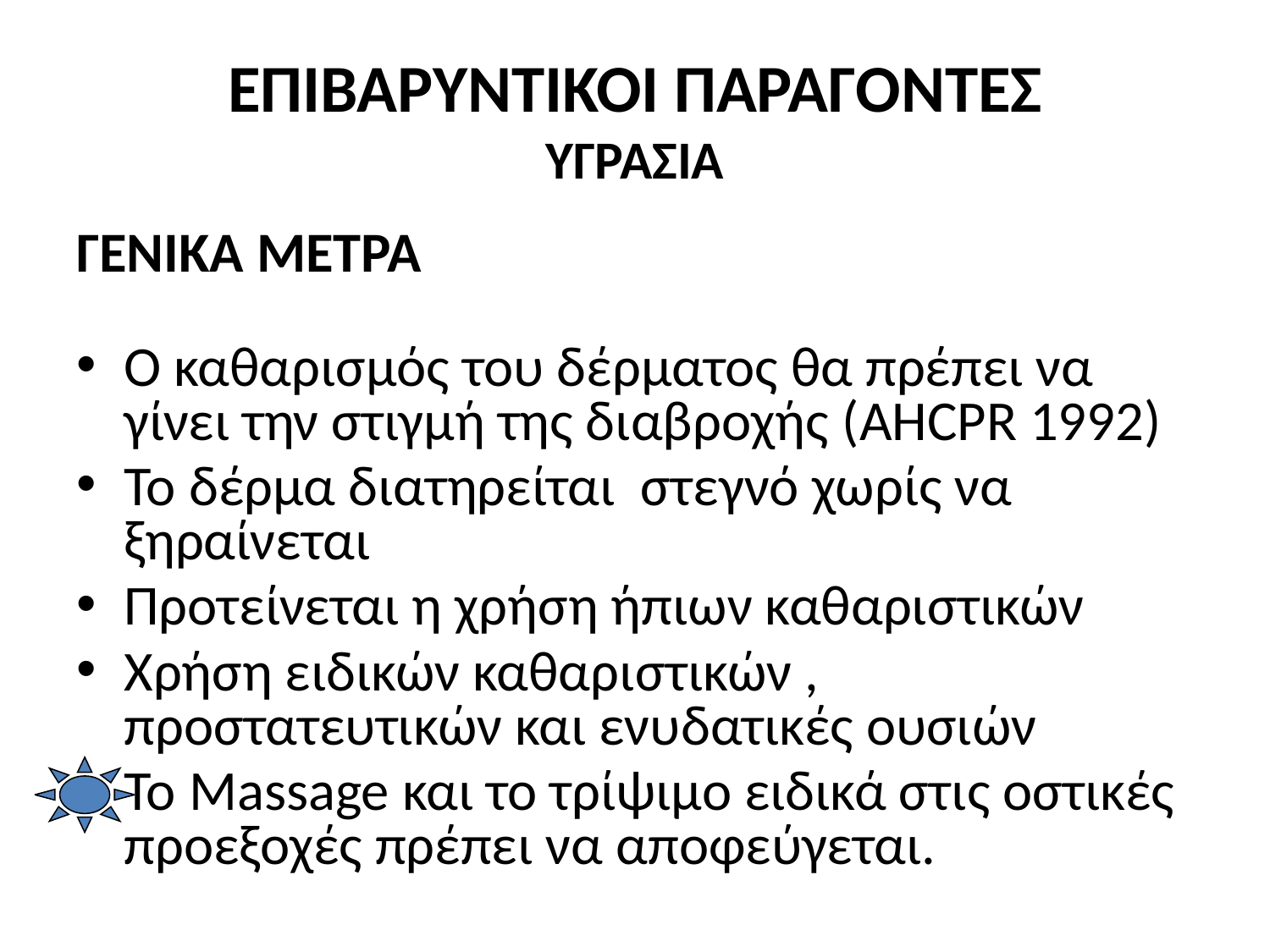

# ΕΠΙΒΑΡΥΝΤΙΚΟΙ ΠΑΡΑΓΟΝΤΕΣ ΥΓΡΑΣΙΑ
ΓΕΝΙΚΑ ΜΕΤΡΑ

Ο καθαρισμός του δέρματος θα πρέπει να γίνει την στιγμή της διαβροχής (AHCPR 1992)
Το δέρμα διατηρείται  στεγνό χωρίς να ξηραίνεται
Προτείνεται η χρήση ήπιων καθαριστικών
Χρήση ειδικών καθαριστικών , προστατευτικών και ενυδατικές ουσιών
	Το Massage και το τρίψιμο ειδικά στις οστικές προεξοχές πρέπει να αποφεύγεται.